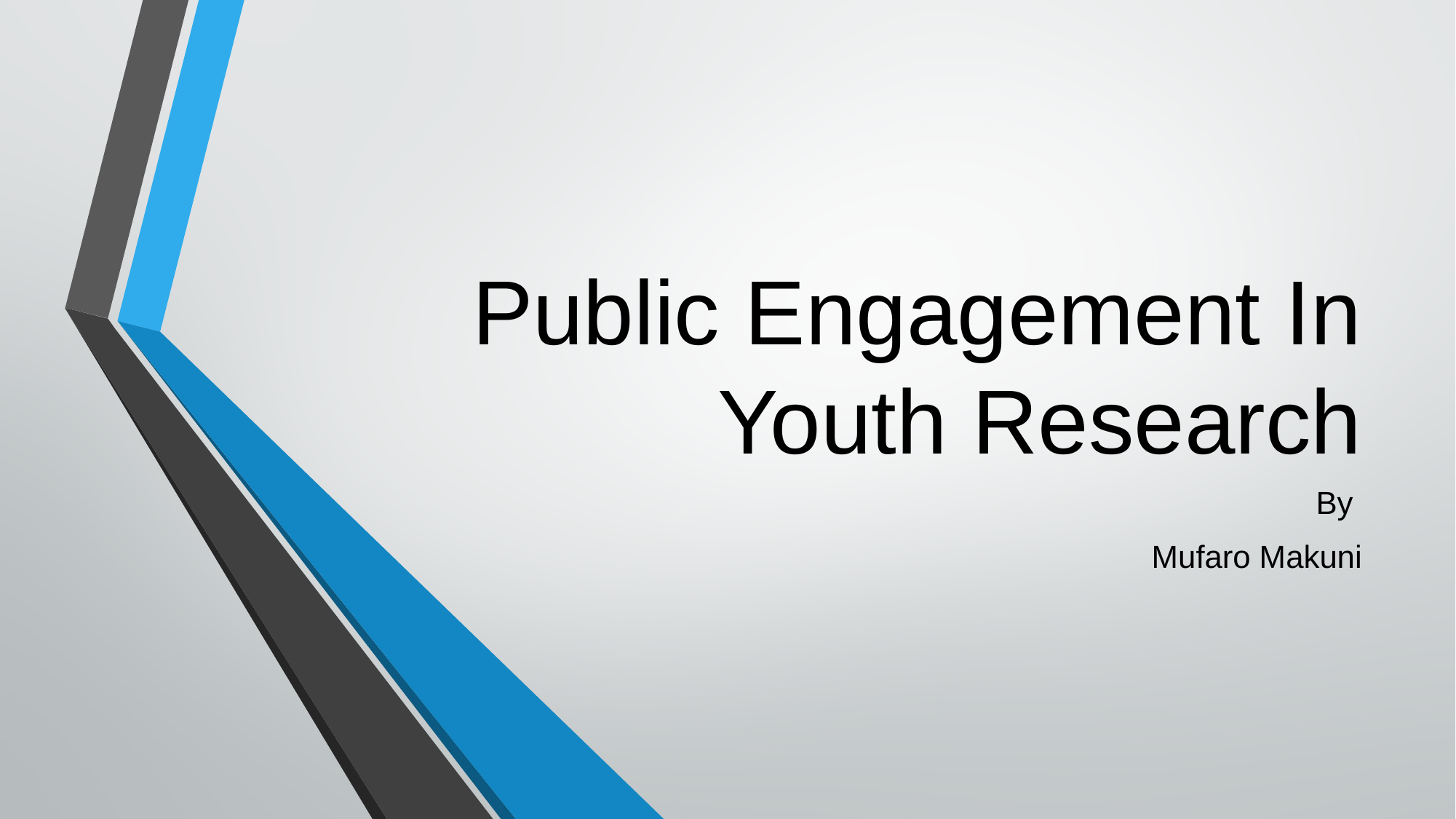

# Public Engagement In Youth Research
By
Mufaro Makuni